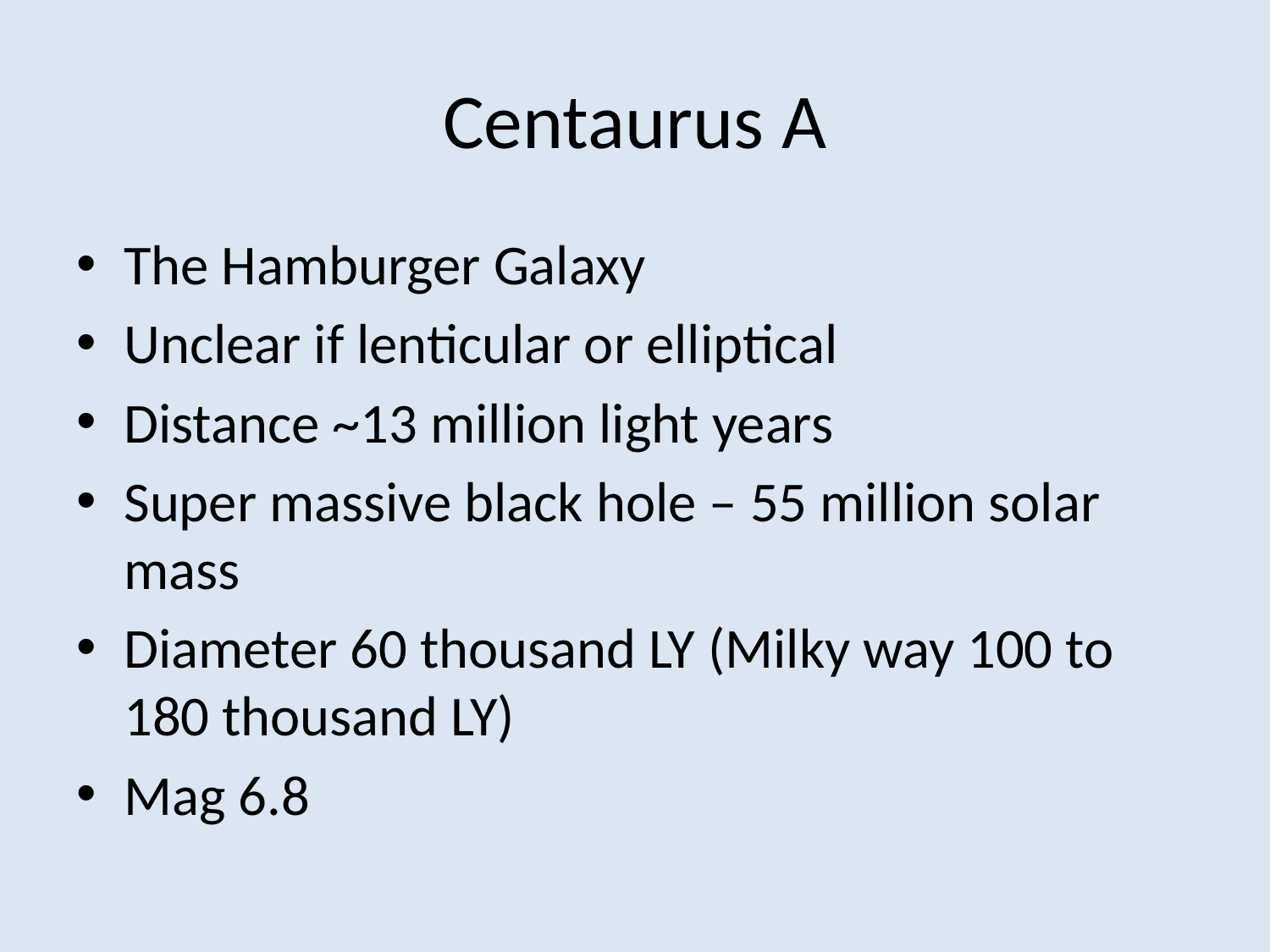

# Centaurus A
The Hamburger Galaxy
Unclear if lenticular or elliptical
Distance ~13 million light years
Super massive black hole – 55 million solar mass
Diameter 60 thousand LY (Milky way 100 to 180 thousand LY)
Mag 6.8